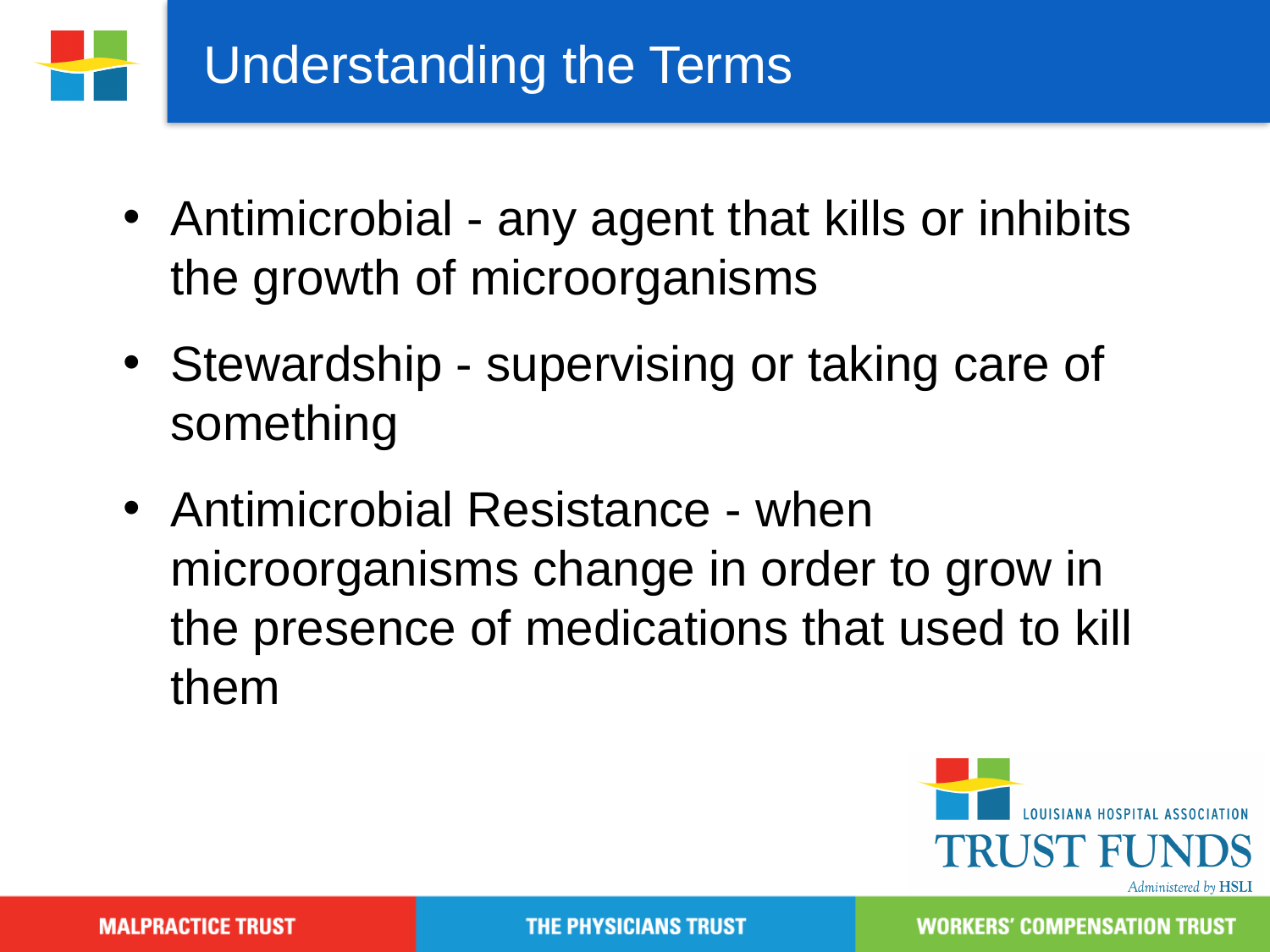

Understanding the Terms
Antimicrobial - any agent that kills or inhibits the growth of microorganisms
Stewardship - supervising or taking care of something
Antimicrobial Resistance - when microorganisms change in order to grow in the presence of medications that used to kill them